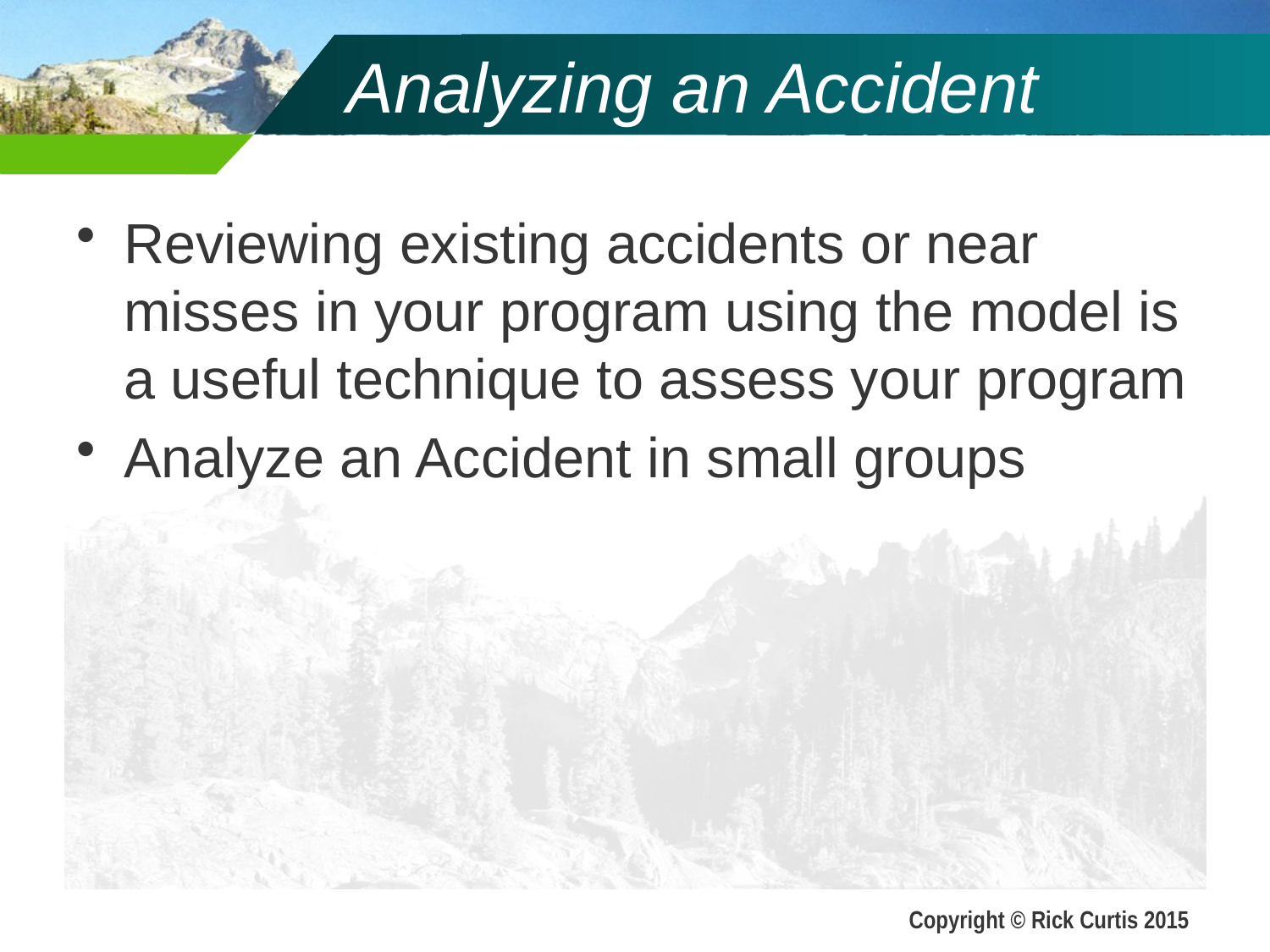

# Analyzing an Accident
Reviewing existing accidents or near misses in your program using the model is a useful technique to assess your program
Analyze an Accident in small groups